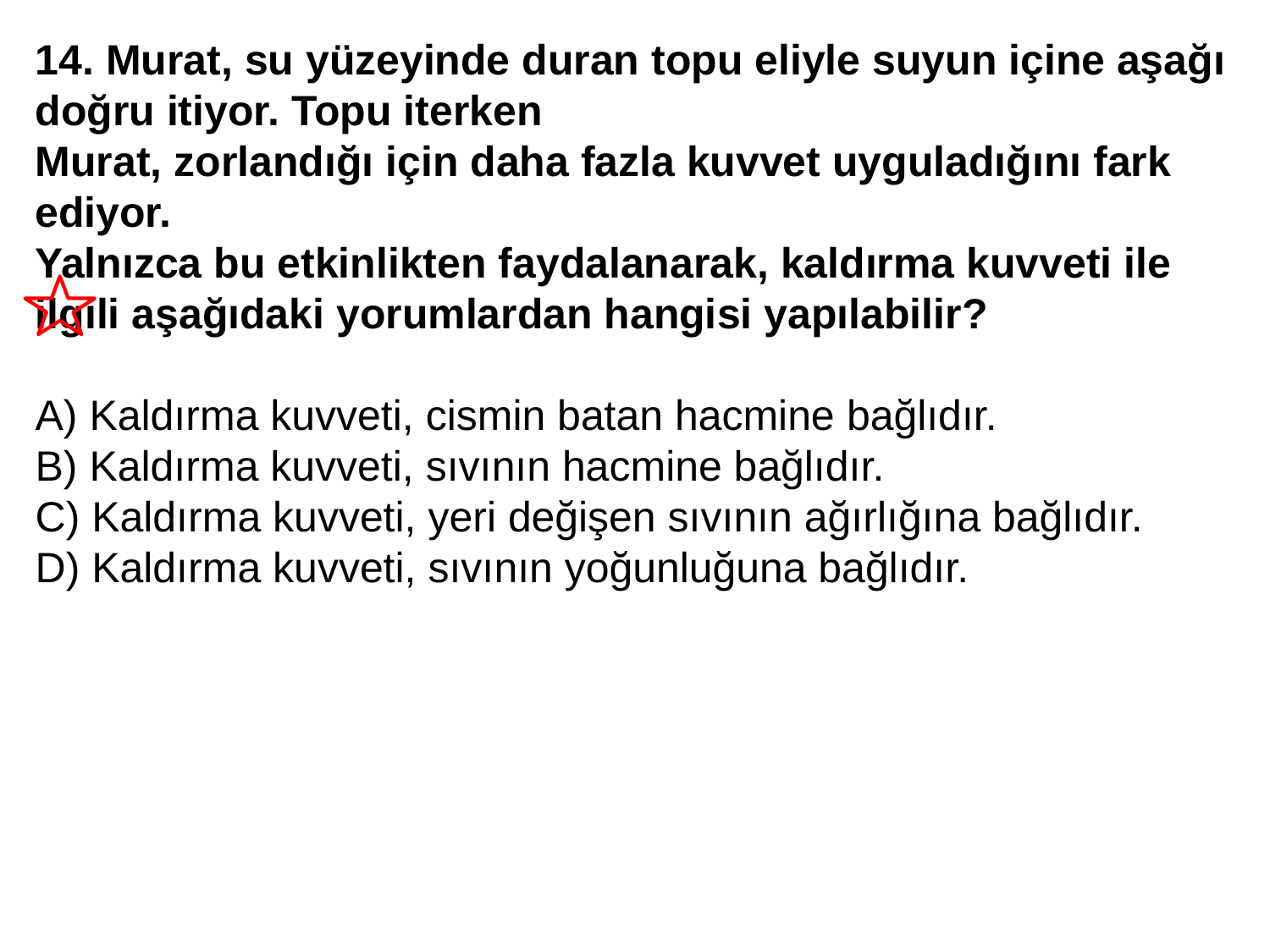

14. Murat, su yüzeyinde duran topu eliyle suyun içine aşağı doğru itiyor. Topu iterken
Murat, zorlandığı için daha fazla kuvvet uyguladığını fark ediyor.
Yalnızca bu etkinlikten faydalanarak, kaldırma kuvveti ile ilgili aşağıdaki yorumlardan hangisi yapılabilir?

A) Kaldırma kuvveti, cismin batan hacmine bağlıdır.
B) Kaldırma kuvveti, sıvının hacmine bağlıdır.
C) Kaldırma kuvveti, yeri değişen sıvının ağırlığına bağlıdır.
D) Kaldırma kuvveti, sıvının yoğunluğuna bağlıdır.